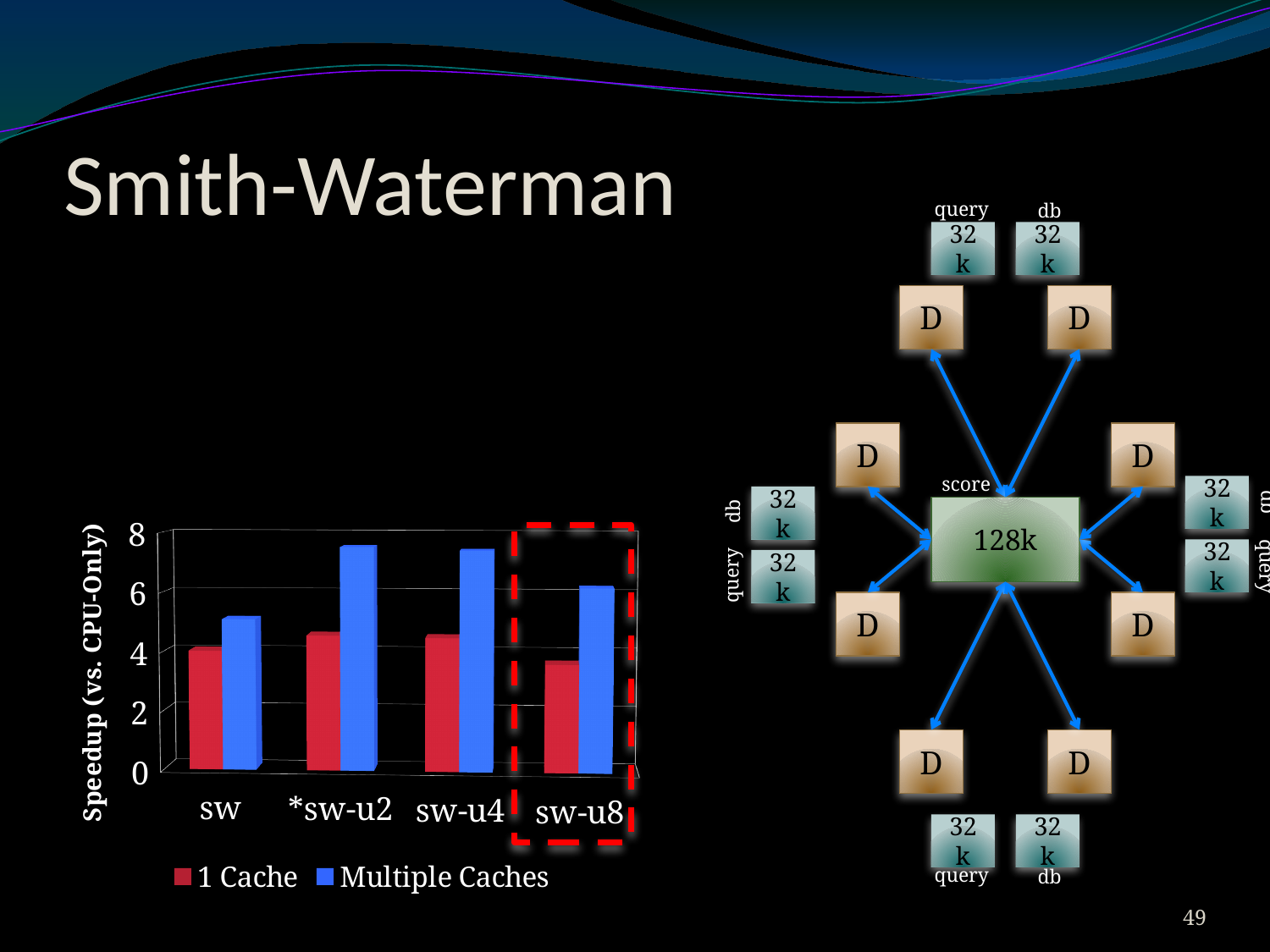

# Smith-Waterman
query
db
32k
32k
D
D
D
D
score
32k
db
32k
db

[unsupported chart]

128k

query
32k
query
32k
D
D
D
D
32k
32k
query
db
49